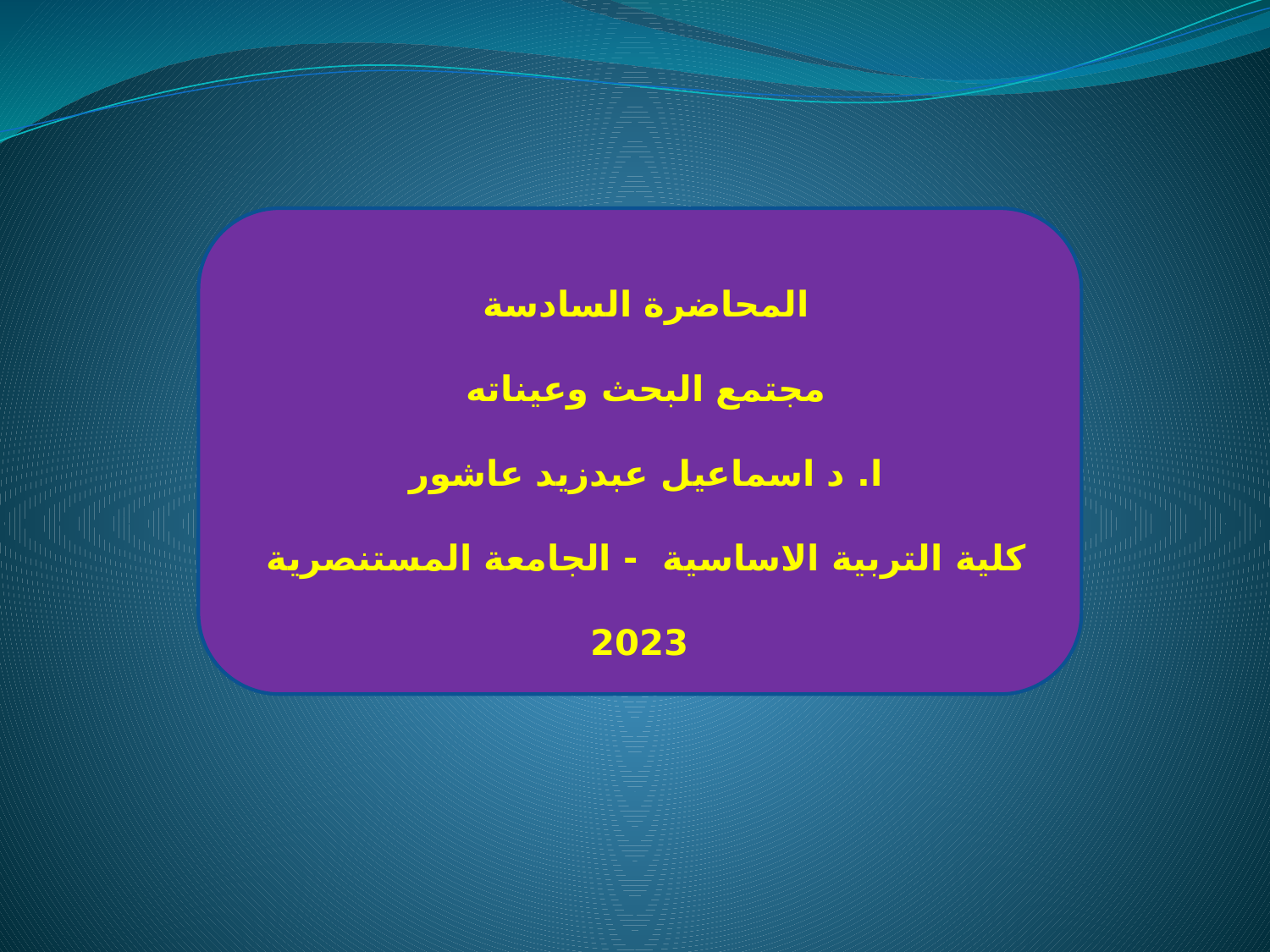

المحاضرة السادسة
مجتمع البحث وعيناته
ا. د اسماعيل عبدزيد عاشور
كلية التربية الاساسية  - الجامعة المستنصرية
2023